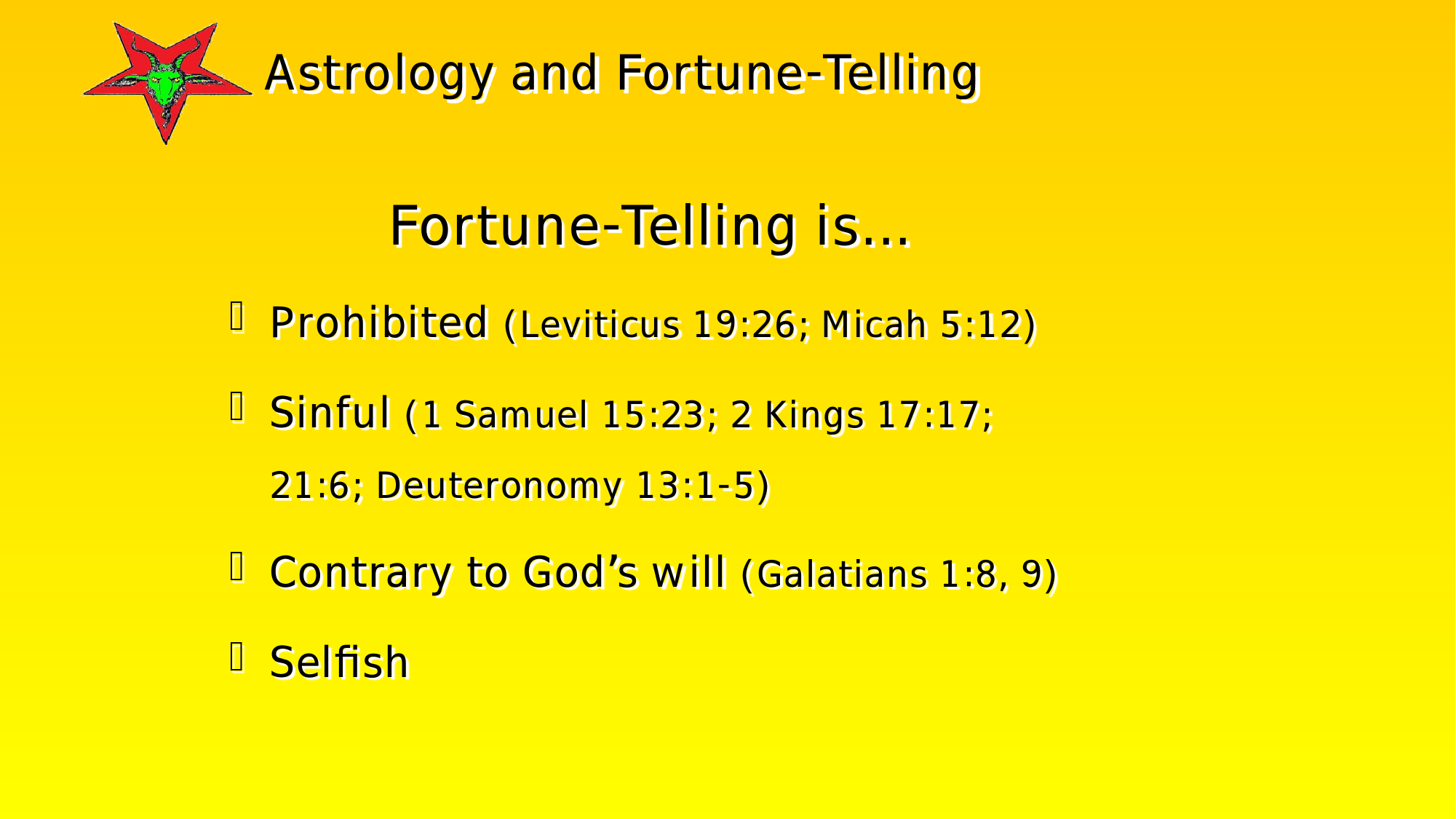

Fortune-Telling is...
Prohibited (Leviticus 19:26; Micah 5:12)
Sinful (1 Samuel 15:23; 2 Kings 17:17; 21:6; Deuteronomy 13:1-5)
Contrary to God’s will (Galatians 1:8, 9)
Selfish